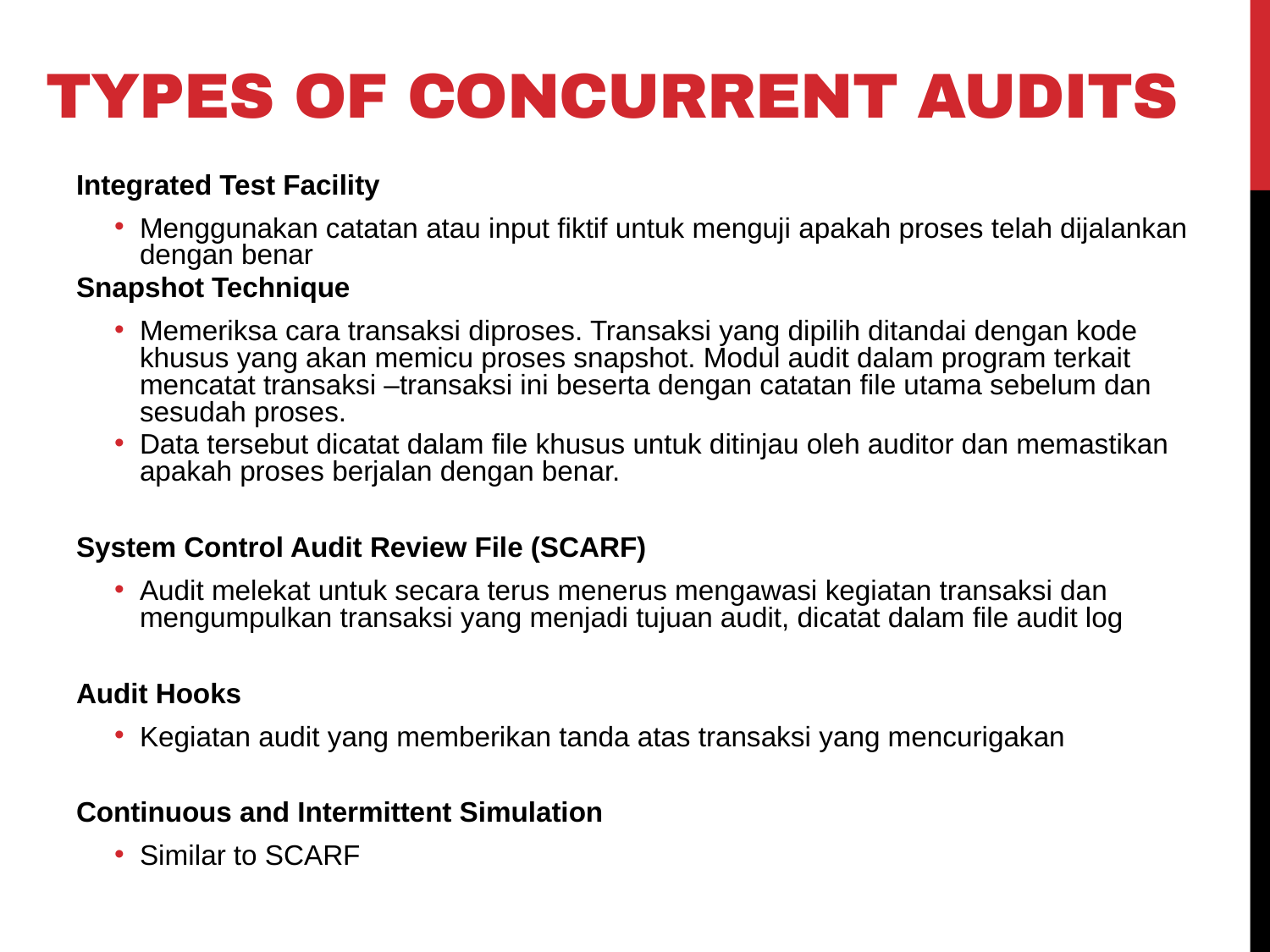

# Types of Concurrent Audits
Integrated Test Facility
Menggunakan catatan atau input fiktif untuk menguji apakah proses telah dijalankan dengan benar
Snapshot Technique
Memeriksa cara transaksi diproses. Transaksi yang dipilih ditandai dengan kode khusus yang akan memicu proses snapshot. Modul audit dalam program terkait mencatat transaksi –transaksi ini beserta dengan catatan file utama sebelum dan sesudah proses.
Data tersebut dicatat dalam file khusus untuk ditinjau oleh auditor dan memastikan apakah proses berjalan dengan benar.

System Control Audit Review File (SCARF)
Audit melekat untuk secara terus menerus mengawasi kegiatan transaksi dan mengumpulkan transaksi yang menjadi tujuan audit, dicatat dalam file audit log

Audit Hooks
Kegiatan audit yang memberikan tanda atas transaksi yang mencurigakan

Continuous and Intermittent Simulation
Similar to SCARF